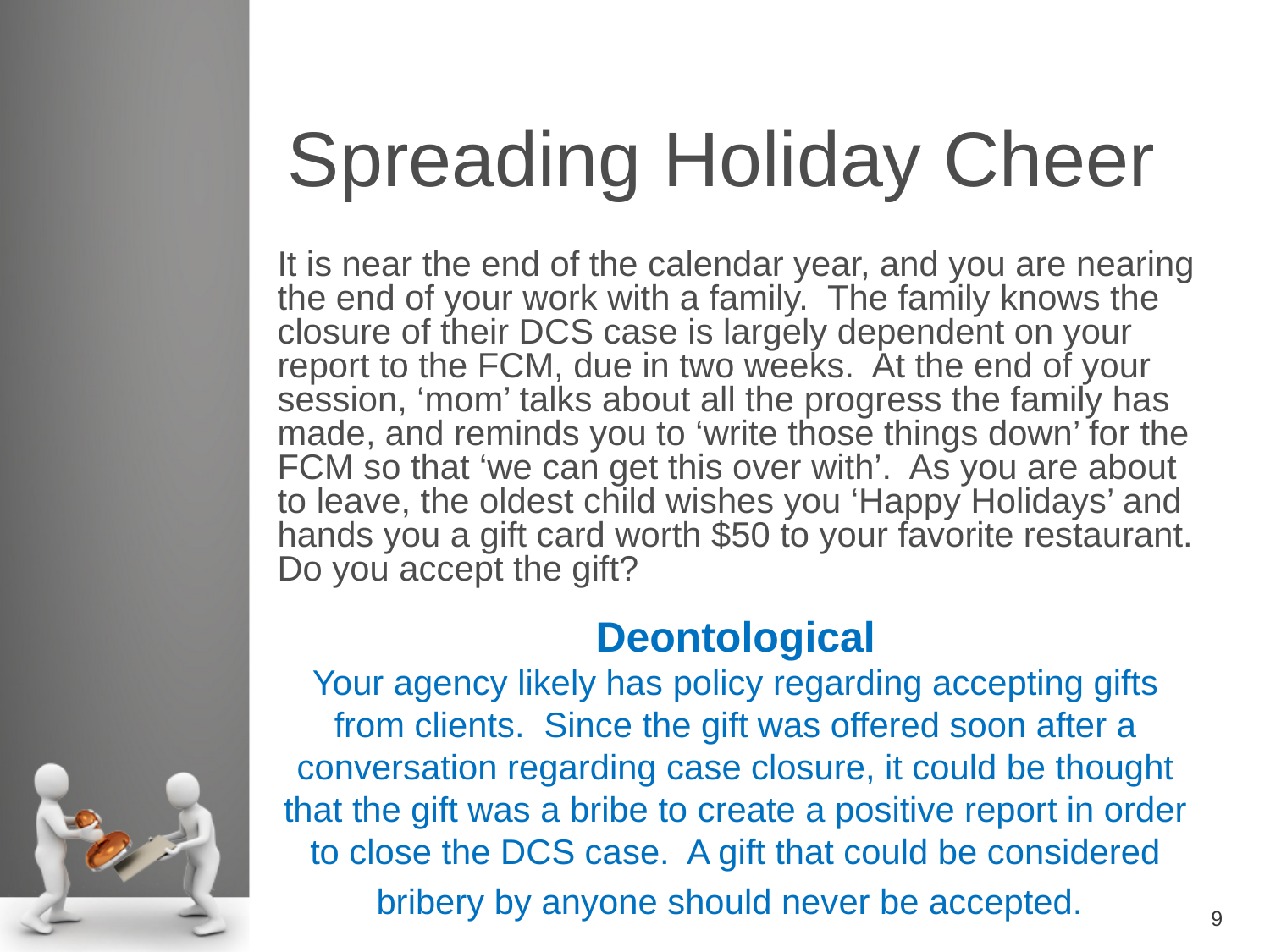

# Spreading Holiday Cheer
It is near the end of the calendar year, and you are nearing the end of your work with a family.  The family knows the closure of their DCS case is largely dependent on your report to the FCM, due in two weeks.  At the end of your session, ‘mom’ talks about all the progress the family has made, and reminds you to ‘write those things down’ for the FCM so that ‘we can get this over with’.  As you are about to leave, the oldest child wishes you ‘Happy Holidays’ and hands you a gift card worth $50 to your favorite restaurant.  Do you accept the gift?
Deontological
Your agency likely has policy regarding accepting gifts from clients.  Since the gift was offered soon after a conversation regarding case closure, it could be thought that the gift was a bribe to create a positive report in order to close the DCS case.  A gift that could be considered bribery by anyone should never be accepted.
9